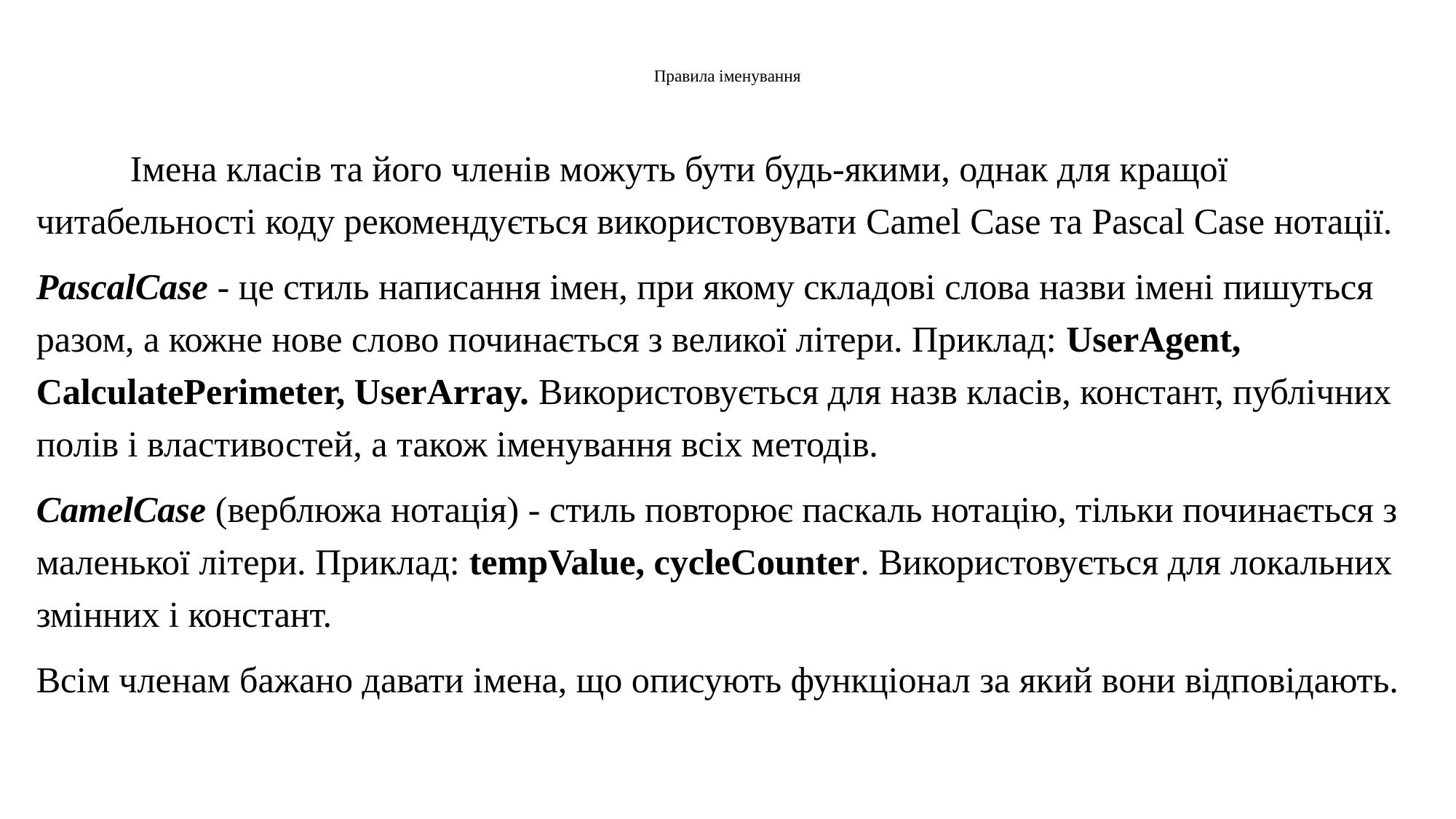

# Правила іменування
	Імена класів та його членів можуть бути будь-якими, однак для кращої читабельності коду рекомендується використовувати Camel Case та Pascal Case нотації.
PascalCase - це стиль написання імен, при якому складові слова назви імені пишуться разом, а кожне нове слово починається з великої літери. Приклад: UserAgent, CalculatePerimeter, UserArray. Використовується для назв класів, констант, публічних полів і властивостей, а також іменування всіх методів.
CamelCase (верблюжа нотація) - стиль повторює паскаль нотацію, тільки починається з маленької літери. Приклад: tempValue, cycleCounter. Використовується для локальних змінних і констант.
Всім членам бажано давати імена, що описують функціонал за який вони відповідають.